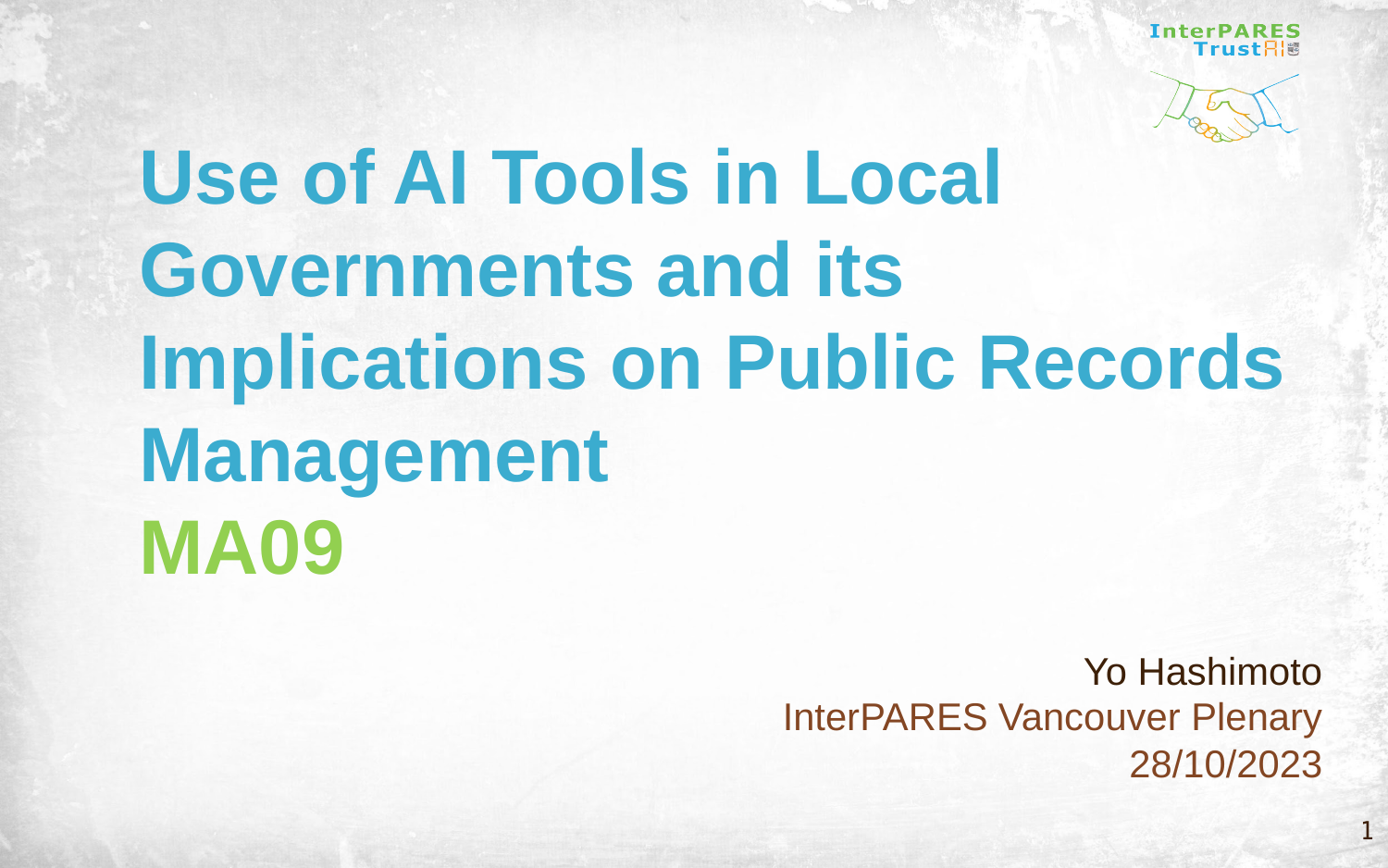

# Use of AI Tools in Local Governments and its Implications on Public Records Management MA09
Yo Hashimoto
InterPARES Vancouver Plenary
28/10/2023

1